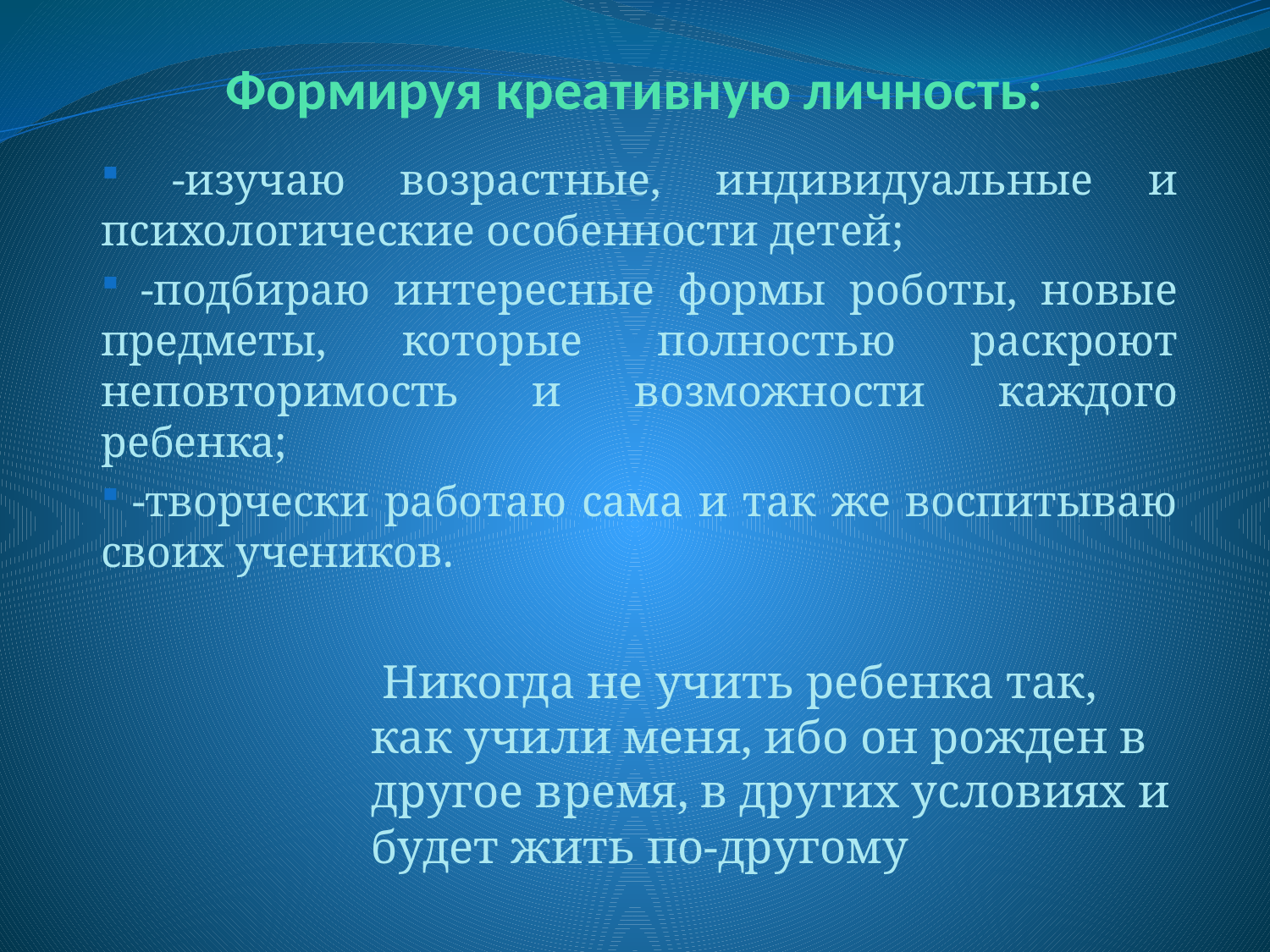

Формируя креативную личность:
 -изучаю возрастные, индивидуальные и психологические особенности детей;
 -подбираю интересные формы роботы, новые предметы, которые полностью раскроют неповторимость и возможности каждого ребенка;
 -творчески работаю сама и так же воспитываю своих учеников.

 Никогда не учить ребенка так, как учили меня, ибо он рожден в другое время, в других условиях и будет жить по-другому